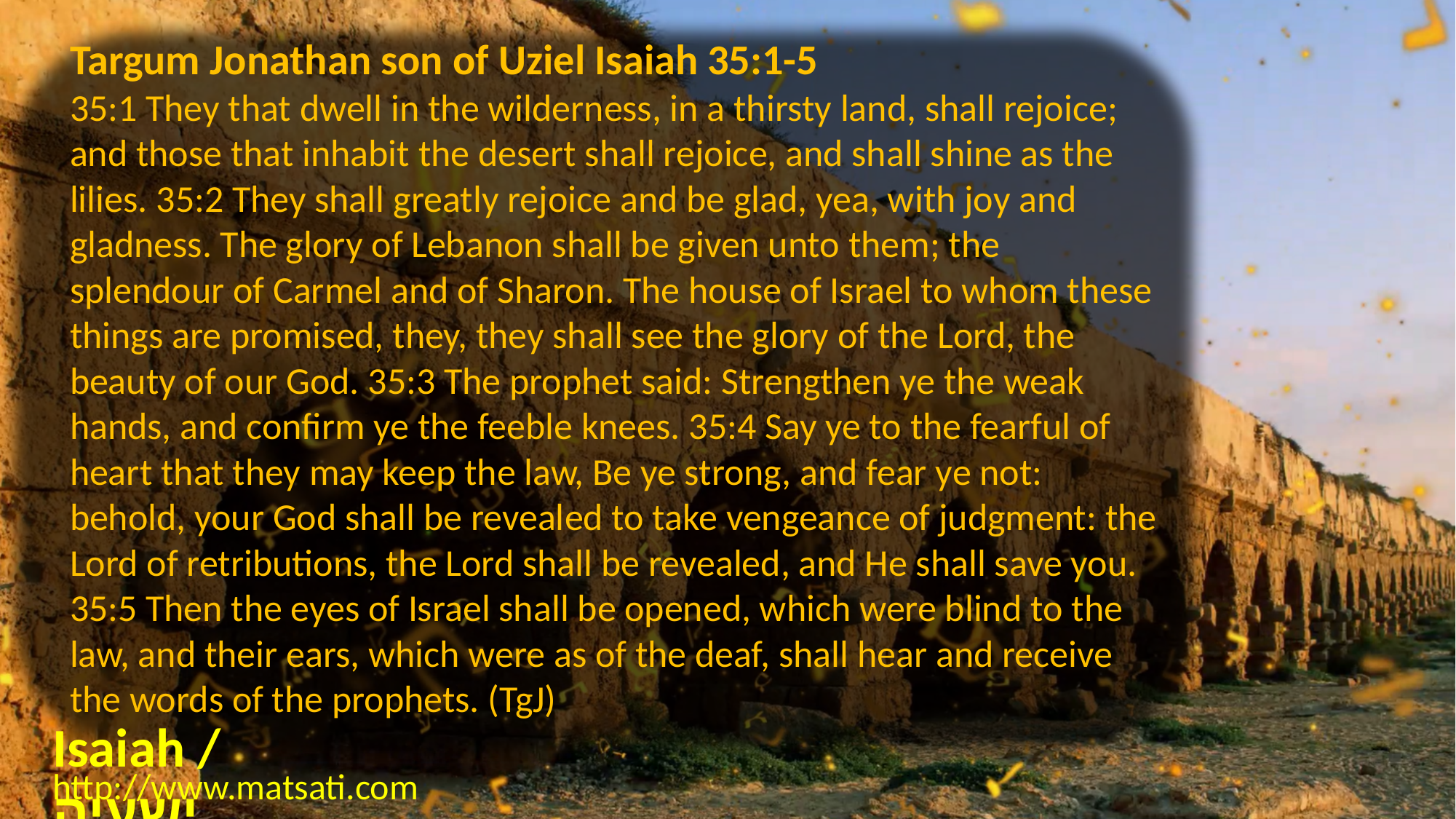

Targum Jonathan son of Uziel Isaiah 35:1-5
35:1 They that dwell in the wilderness, in a thirsty land, shall rejoice; and those that inhabit the desert shall rejoice, and shall shine as the lilies. 35:2 They shall greatly rejoice and be glad, yea, with joy and gladness. The glory of Lebanon shall be given unto them; the splendour of Carmel and of Sharon. The house of Israel to whom these things are promised, they, they shall see the glory of the Lord, the beauty of our God. 35:3 The prophet said: Strengthen ye the weak hands, and confirm ye the feeble knees. 35:4 Say ye to the fearful of heart that they may keep the law, Be ye strong, and fear ye not: behold, your God shall be revealed to take vengeance of judgment: the Lord of retributions, the Lord shall be revealed, and He shall save you. 35:5 Then the eyes of Israel shall be opened, which were blind to the law, and their ears, which were as of the deaf, shall hear and receive the words of the prophets. (TgJ)
Isaiah / ישעיה
http://www.matsati.com